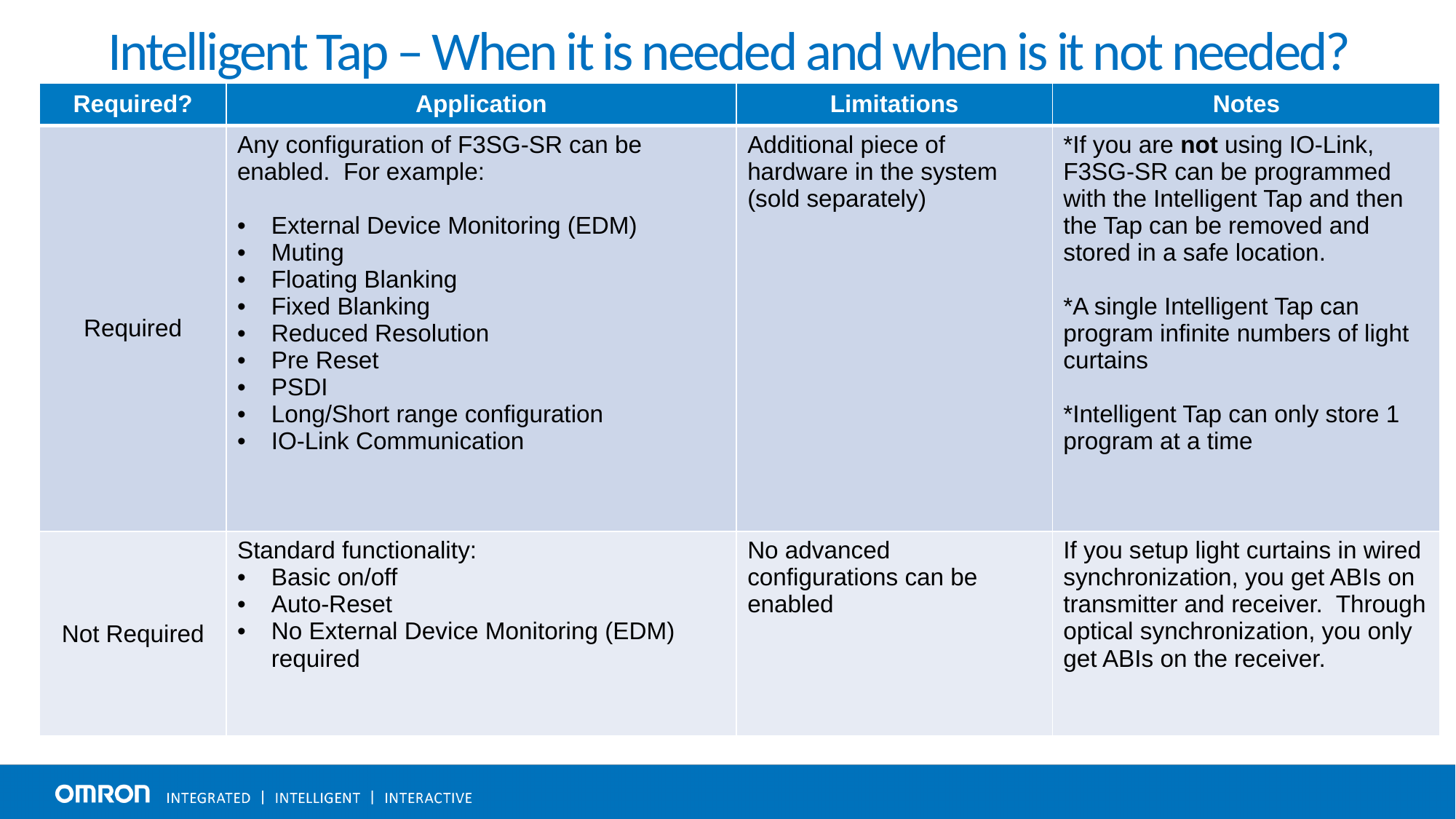

# Intelligent Tap – When it is needed and when is it not needed?
| Required? | Application | Limitations | Notes |
| --- | --- | --- | --- |
| Required | Any configuration of F3SG-SR can be enabled. For example: External Device Monitoring (EDM) Muting Floating Blanking Fixed Blanking Reduced Resolution Pre Reset PSDI Long/Short range configuration IO-Link Communication | Additional piece of hardware in the system (sold separately) | \*If you are not using IO-Link, F3SG-SR can be programmed with the Intelligent Tap and then the Tap can be removed and stored in a safe location. \*A single Intelligent Tap can program infinite numbers of light curtains \*Intelligent Tap can only store 1 program at a time |
| Not Required | Standard functionality: Basic on/off Auto-Reset No External Device Monitoring (EDM) required | No advanced configurations can be enabled | If you setup light curtains in wired synchronization, you get ABIs on transmitter and receiver. Through optical synchronization, you only get ABIs on the receiver. |